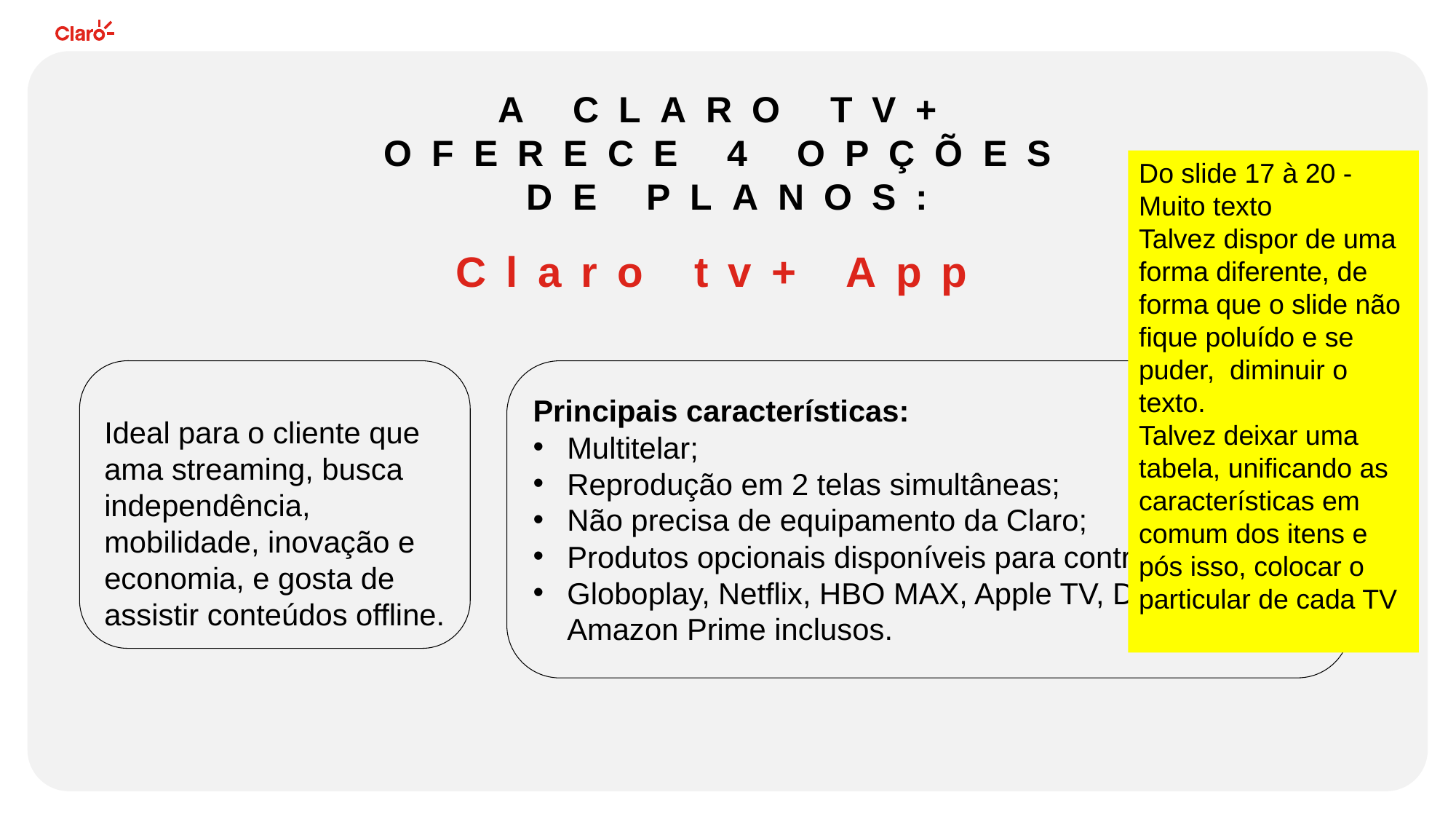

A CLARO TV+ OFERECE 4 OPÇÕES DE PLANOS:
Do slide 17 à 20 - Muito texto
Talvez dispor de uma forma diferente, de forma que o slide não fique poluído e se puder,  diminuir o texto.
Talvez deixar uma tabela, unificando as características em comum dos itens e pós isso, colocar o particular de cada TV

Claro tv+ App

Ideal para o cliente que ama streaming, busca independência, mobilidade, inovação e economia, e gosta de assistir conteúdos offline.
Principais características:
Multitelar;
Reprodução em 2 telas simultâneas;
Não precisa de equipamento da Claro;
Produtos opcionais disponíveis para contratação;
Globoplay, Netflix, HBO MAX, Apple TV, Disney+ e Amazon Prime inclusos.